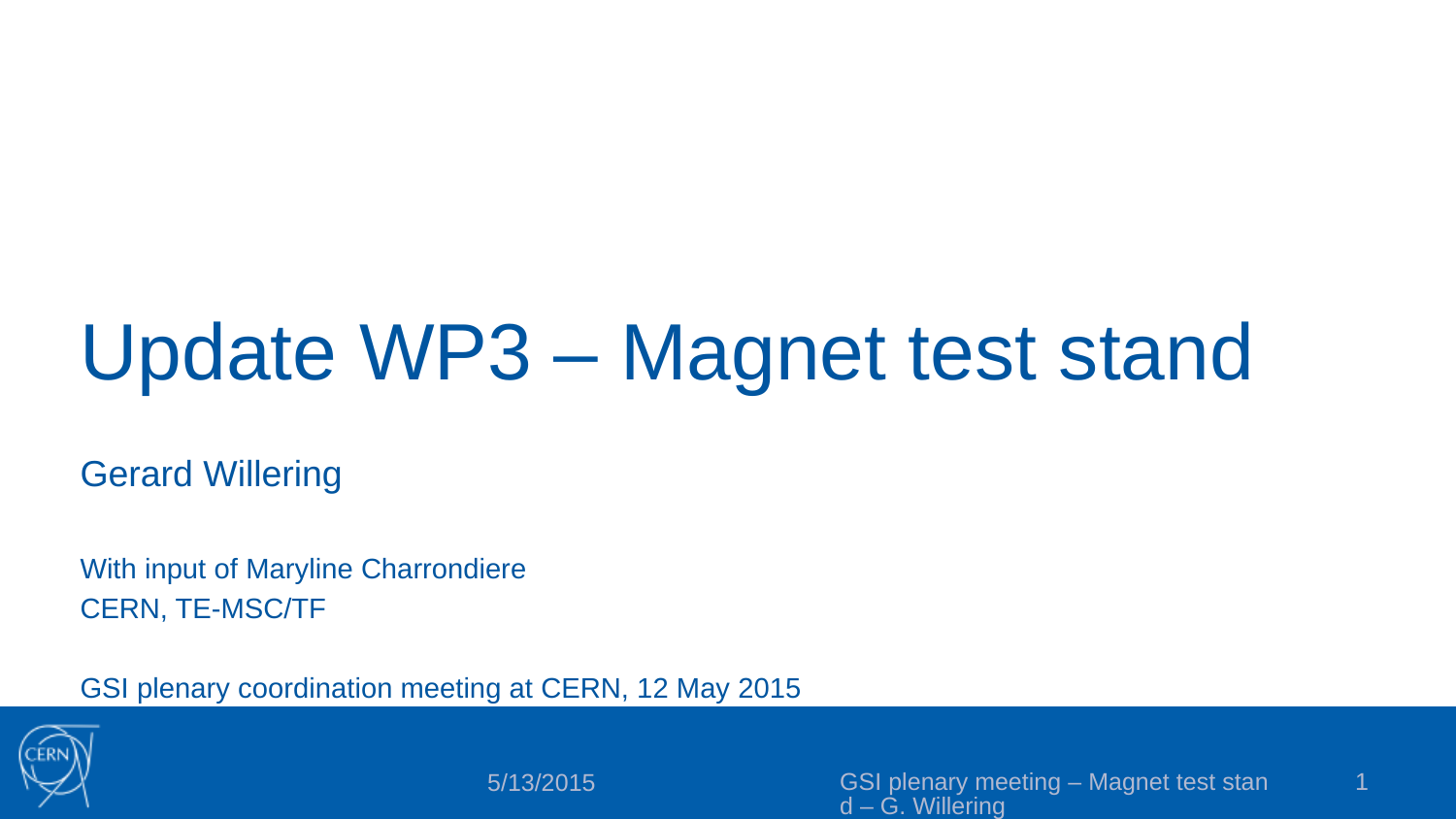

# Update WP3 – Magnet test stand
Gerard Willering

With input of Maryline Charrondiere
CERN, TE-MSC/TF

GSI plenary coordination meeting at CERN, 12 May 2015
GSI plenary meeting – Magnet test stand – G. Willering
1
5/13/2015